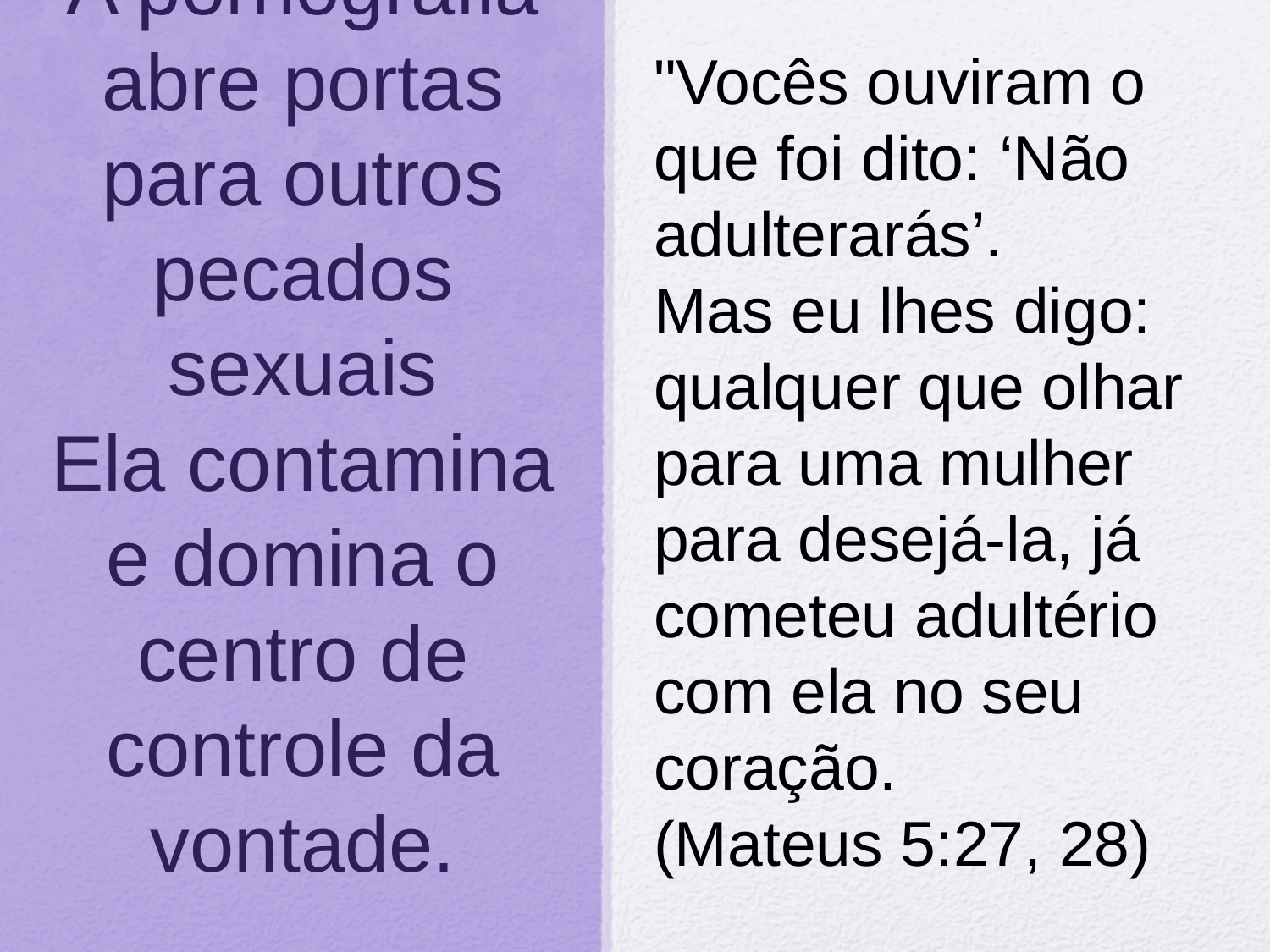

# A pornografia abre portas para outros pecados sexuais Ela contamina e domina o centro de controle da vontade.
"Vocês ouviram o que foi dito: ‘Não adulterarás’.
Mas eu lhes digo: qualquer que olhar para uma mulher para desejá-la, já cometeu adultério com ela no seu coração.
(Mateus 5:27, 28)